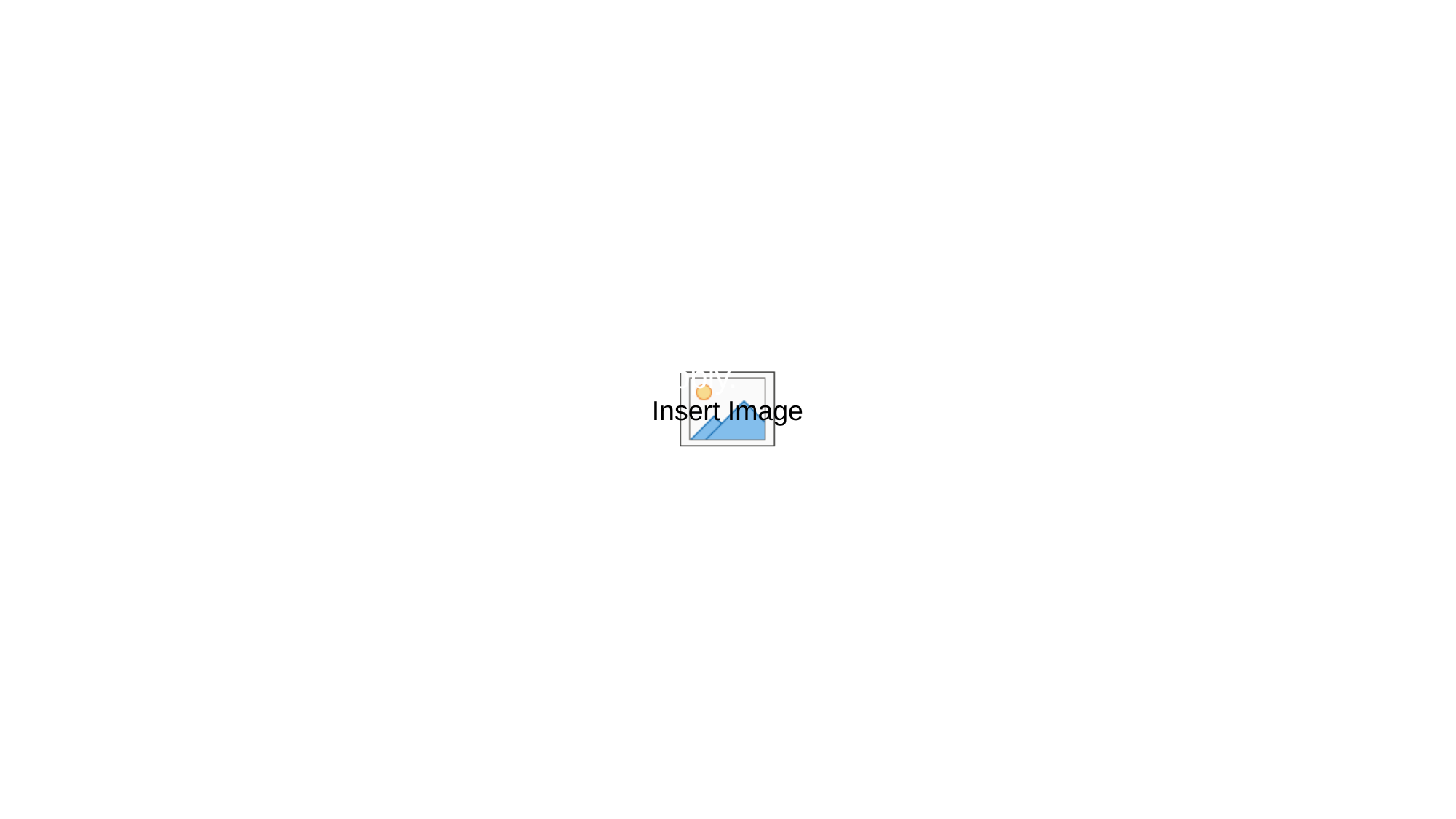

# Who can apply for the trainings.
HSC passed students can apply.
Undergraduates and Post Graduates students can apply.
Students who are currently pursuing their Graduation & Master’s Degree can apply.

PEOPLE WHO ARE NOT ELIGIBLE FOR OUR TRAININGS

Part time & Full time working people can’t apply for our training.